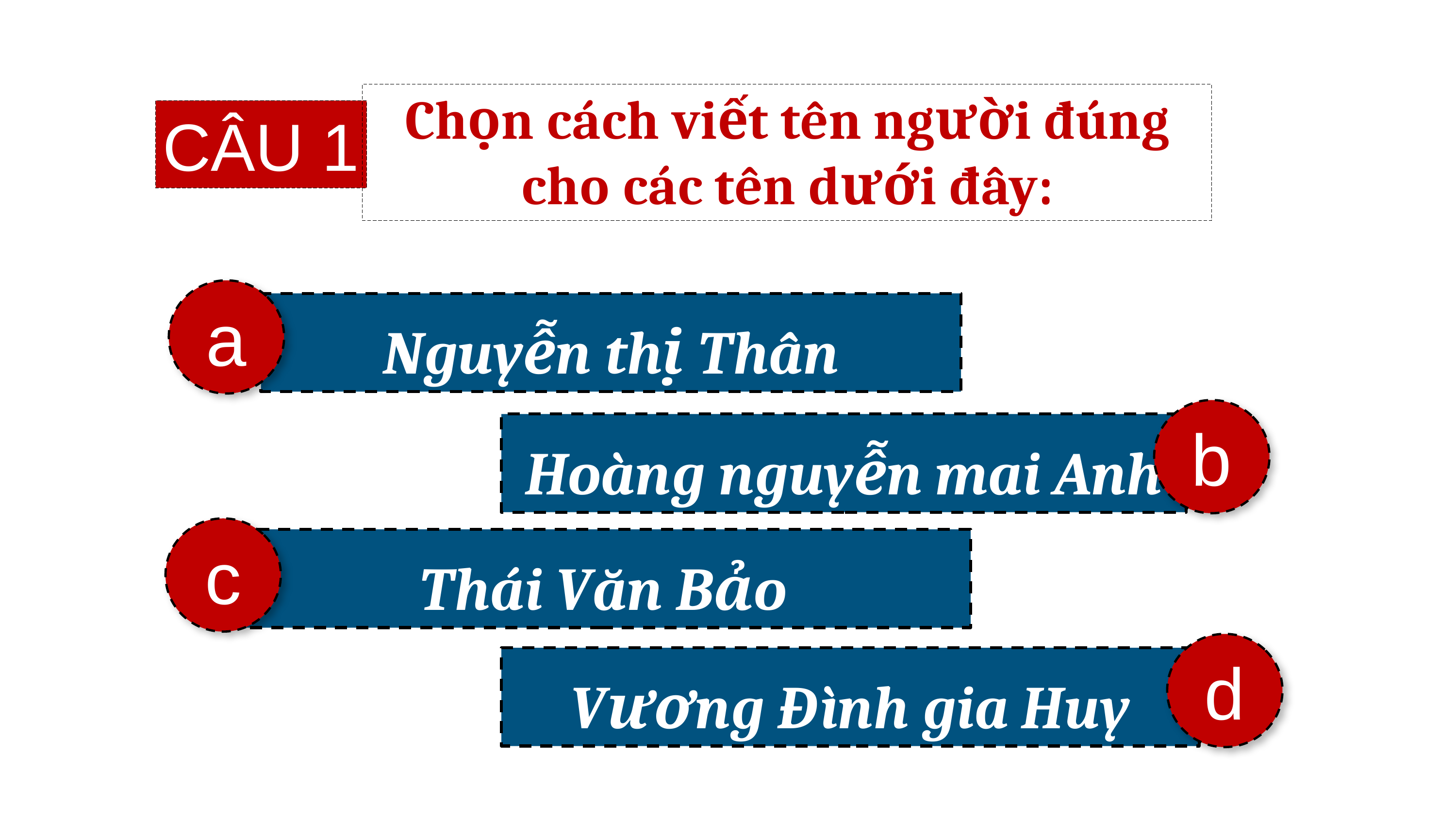

Chọn cách viết tên người đúng cho các tên dưới đây:
CÂU 1
a
Nguyễn thị Thân
b
Hoàng nguyễn mai Anh
c
Thái Văn Bảo
d
Vương Đình gia Huy